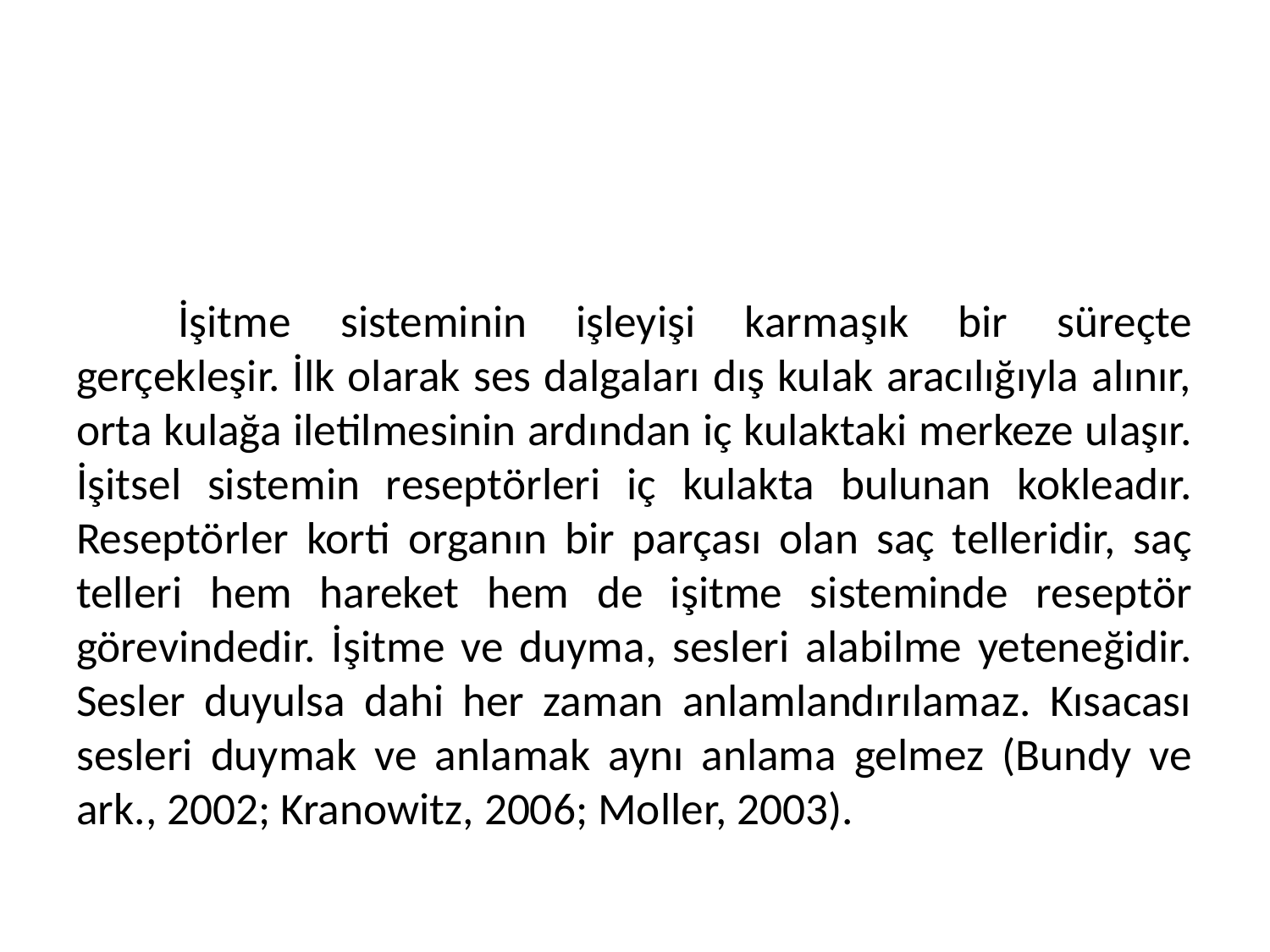

#

	İşitme sisteminin işleyişi karmaşık bir süreçte gerçekleşir. İlk olarak ses dalgaları dış kulak aracılığıyla alınır, orta kulağa iletilmesinin ardından iç kulaktaki merkeze ulaşır. İşitsel sistemin reseptörleri iç kulakta bulunan kokleadır. Reseptörler korti organın bir parçası olan saç telleridir, saç telleri hem hareket hem de işitme sisteminde reseptör görevindedir. İşitme ve duyma, sesleri alabilme yeteneğidir. Sesler duyulsa dahi her zaman anlamlandırılamaz. Kısacası sesleri duymak ve anlamak aynı anlama gelmez (Bundy ve ark., 2002; Kranowitz, 2006; Moller, 2003).